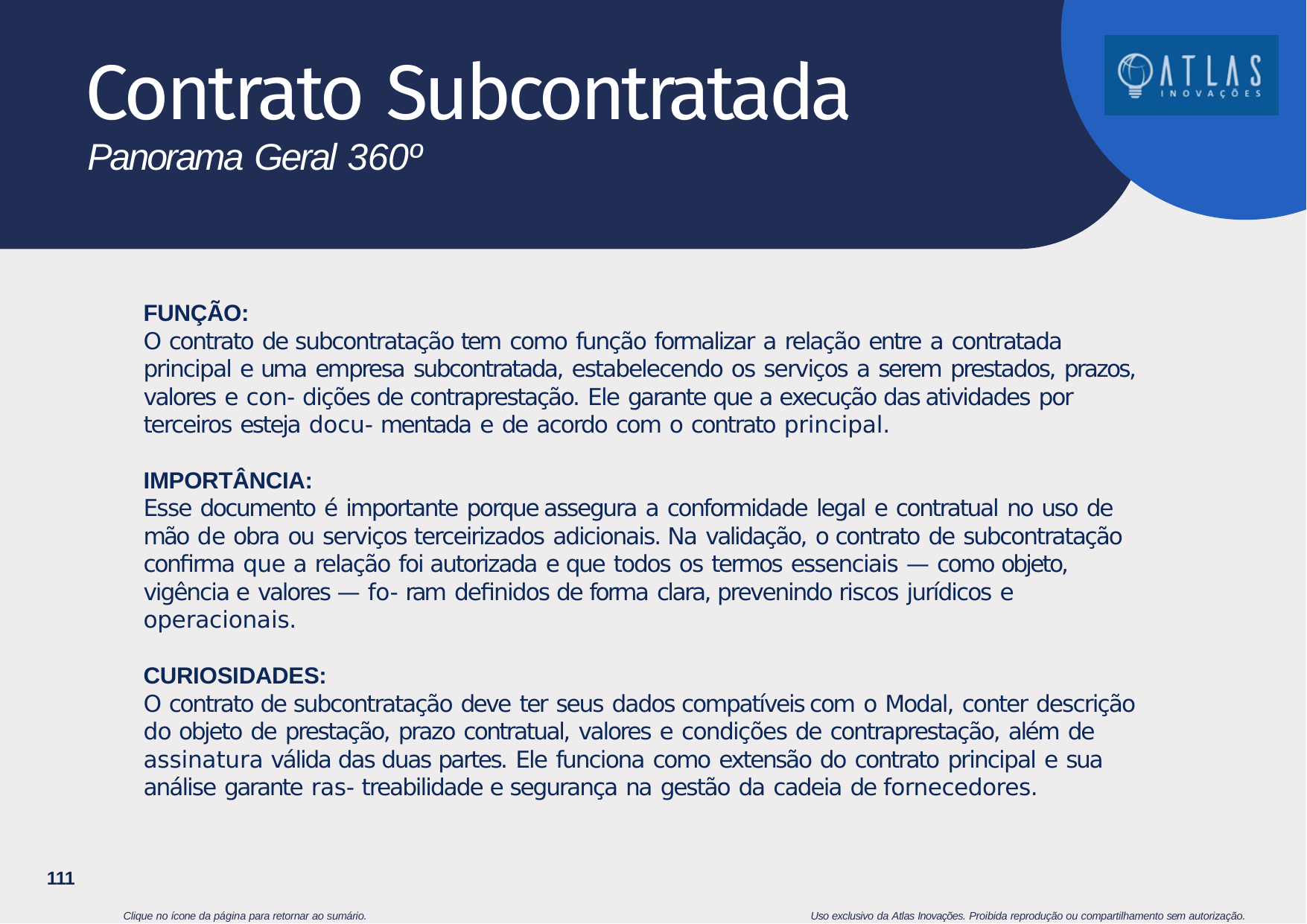

# Contrato Subcontratada
Panorama Geral 360º
FUNÇÃO:
O contrato de subcontratação tem como função formalizar a relação entre a contratada principal e uma empresa subcontratada, estabelecendo os serviços a serem prestados, prazos, valores e con- dições de contraprestação. Ele garante que a execução das atividades por terceiros esteja docu- mentada e de acordo com o contrato principal.
IMPORTÂNCIA:
Esse documento é importante porque assegura a conformidade legal e contratual no uso de mão de obra ou serviços terceirizados adicionais. Na validação, o contrato de subcontratação confirma que a relação foi autorizada e que todos os termos essenciais — como objeto, vigência e valores — fo- ram definidos de forma clara, prevenindo riscos jurídicos e operacionais.
CURIOSIDADES:
O contrato de subcontratação deve ter seus dados compatíveis com o Modal, conter descrição do objeto de prestação, prazo contratual, valores e condições de contraprestação, além de assinatura válida das duas partes. Ele funciona como extensão do contrato principal e sua análise garante ras- treabilidade e segurança na gestão da cadeia de fornecedores.
111
Clique no ícone da página para retornar ao sumário.
Uso exclusivo da Atlas Inovações. Proibida reprodução ou compartilhamento sem autorização.